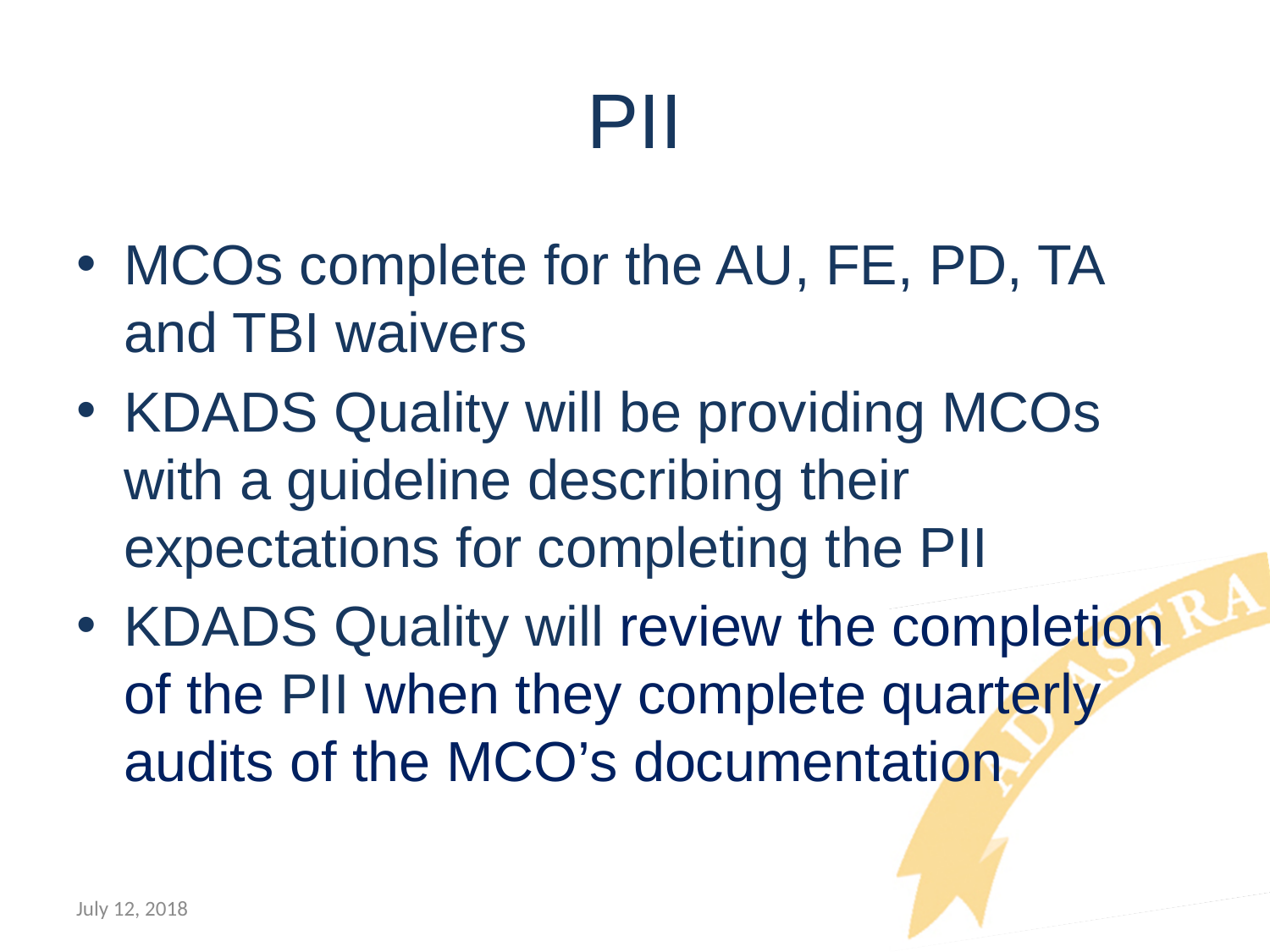

# PII
MCOs complete for the AU, FE, PD, TA and TBI waivers
KDADS Quality will be providing MCOs with a guideline describing their expectations for completing the PII
KDADS Quality will review the completion of the PII when they complete quarterly audits of the MCO’s documentation
July 12, 2018